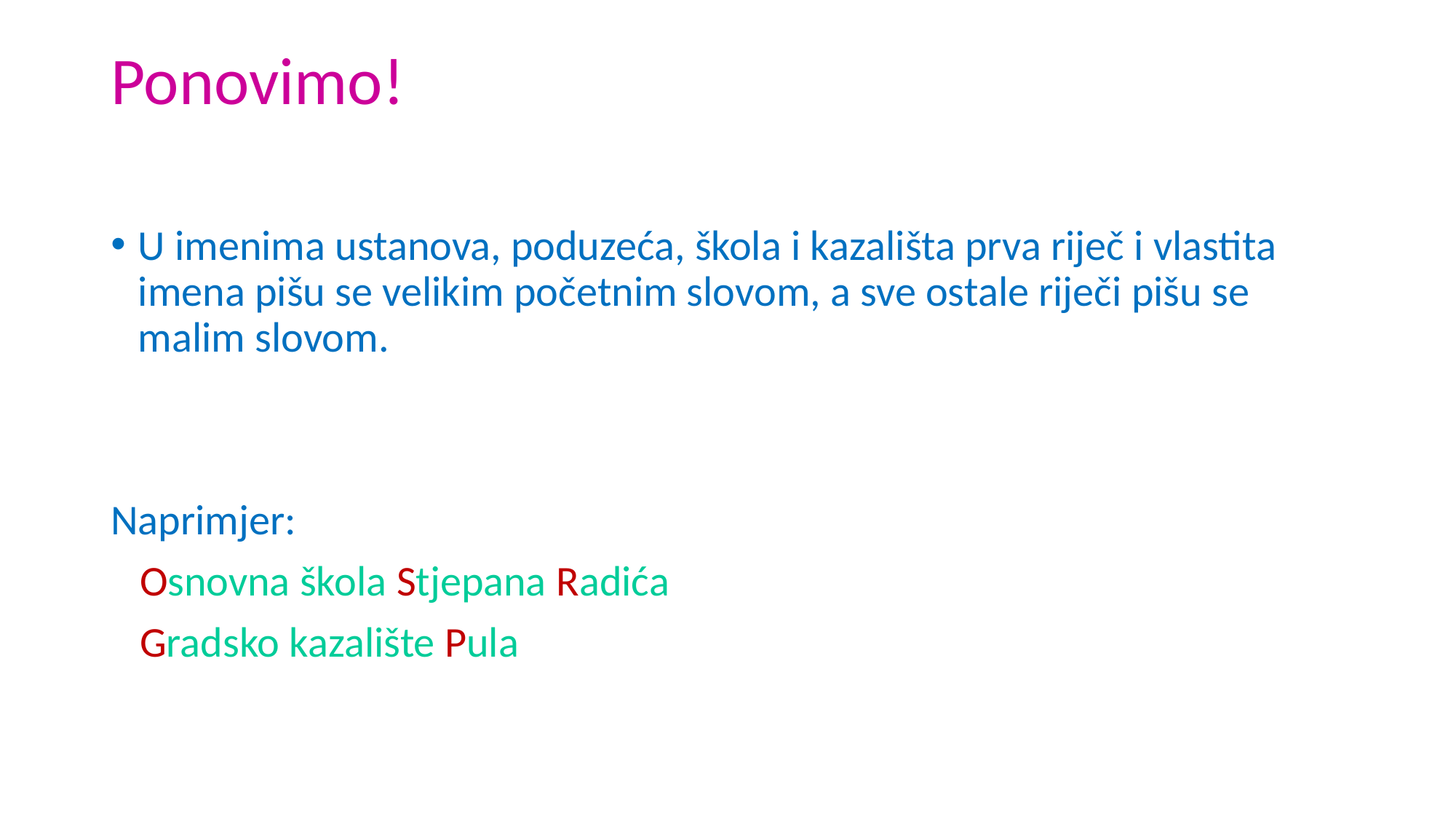

# Ponovimo!
U imenima ustanova, poduzeća, škola i kazališta prva riječ i vlastita imena pišu se velikim početnim slovom, a sve ostale riječi pišu se malim slovom.

Naprimjer:
   Osnovna škola Stjepana Radića
   Gradsko kazalište Pula